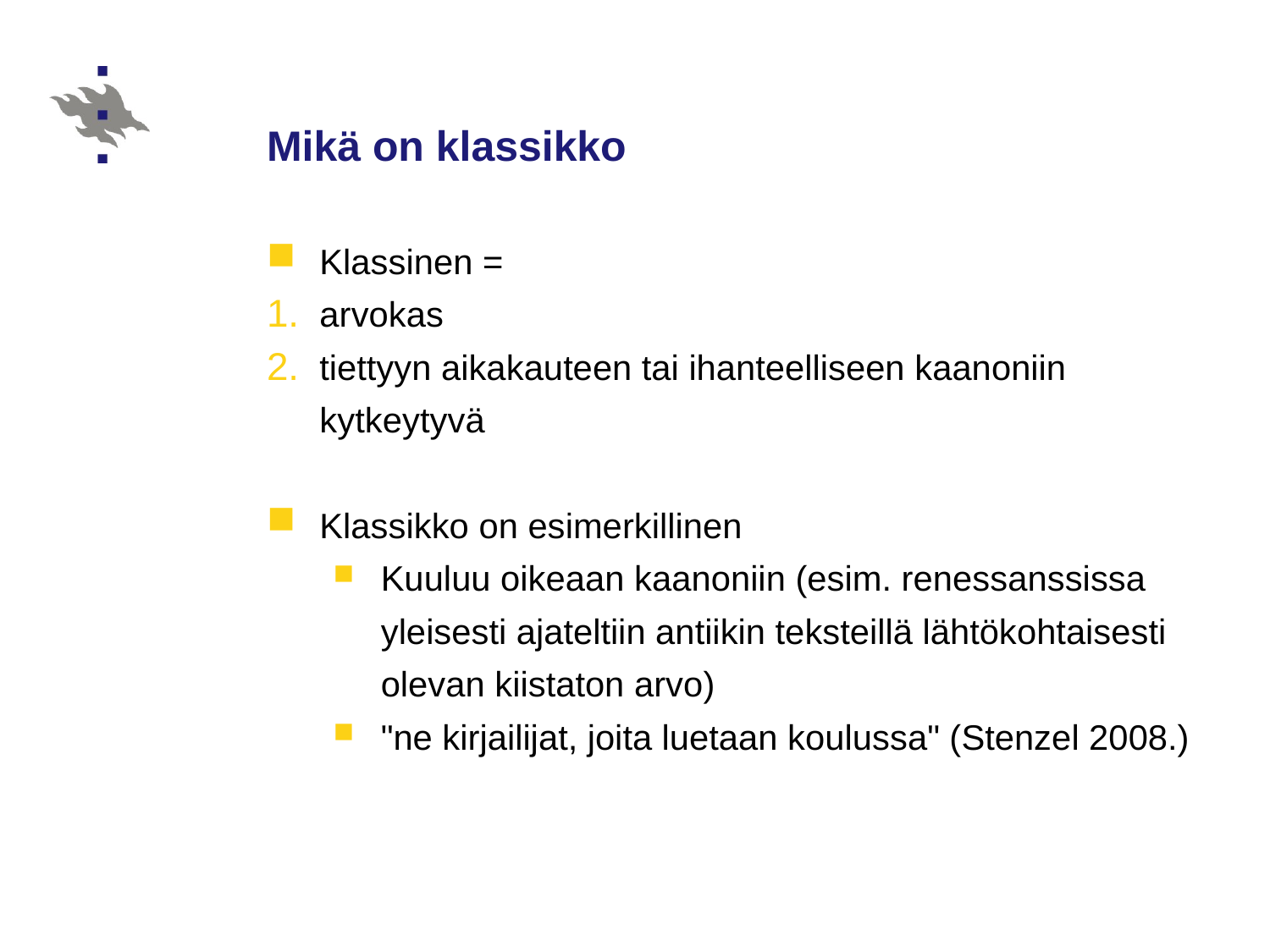

# Mikä on klassikko
Klassinen =
arvokas
tiettyyn aikakauteen tai ihanteelliseen kaanoniin kytkeytyvä

Klassikko on esimerkillinen
Kuuluu oikeaan kaanoniin (esim. renessanssissa yleisesti ajateltiin antiikin teksteillä lähtökohtaisesti olevan kiistaton arvo)
"ne kirjailijat, joita luetaan koulussa" (Stenzel 2008.)